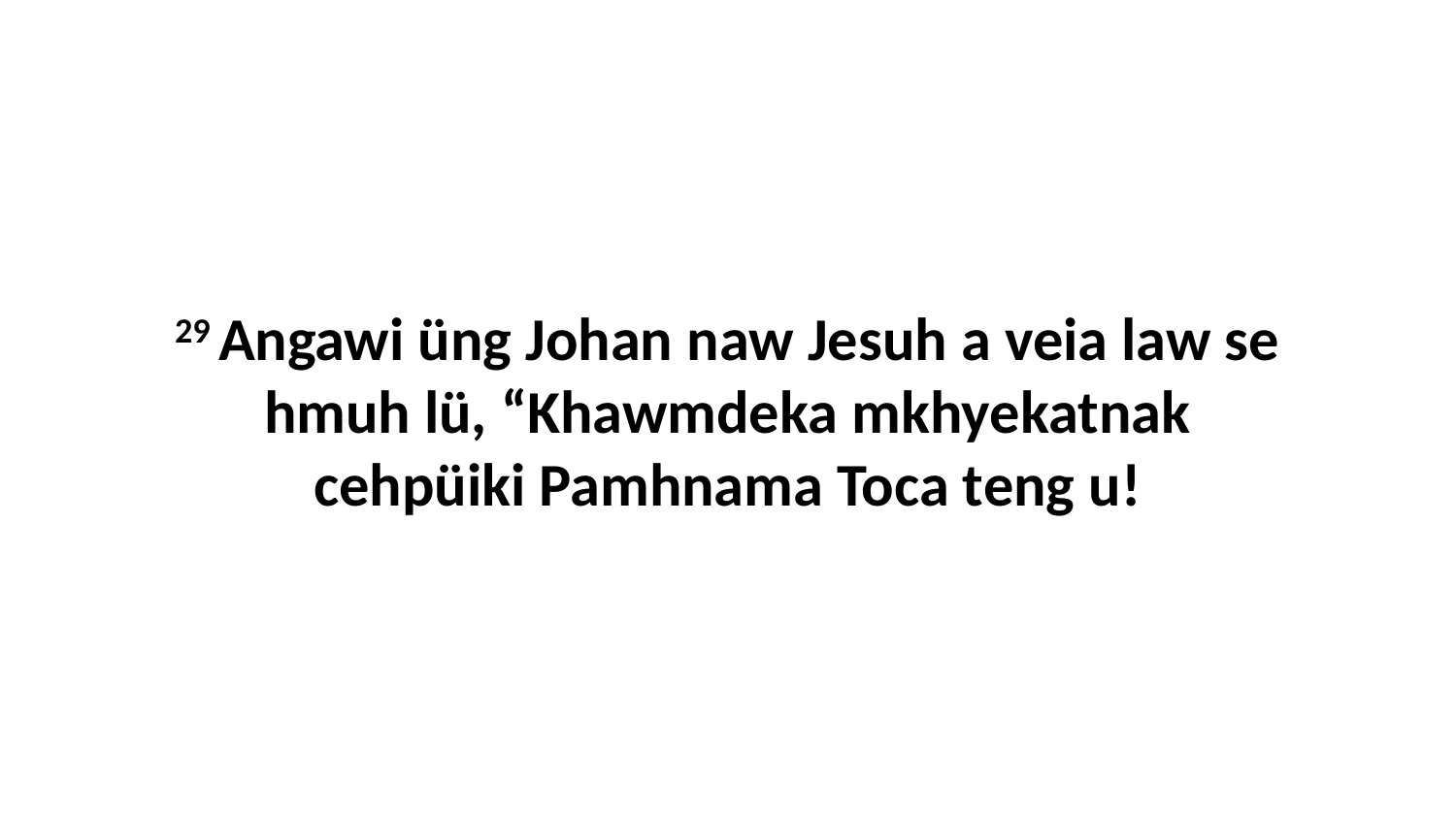

29 Angawi üng Johan naw Jesuh a veia law se hmuh lü, “Khawmdeka mkhyekatnak cehpüiki Pamhnama Toca teng u!